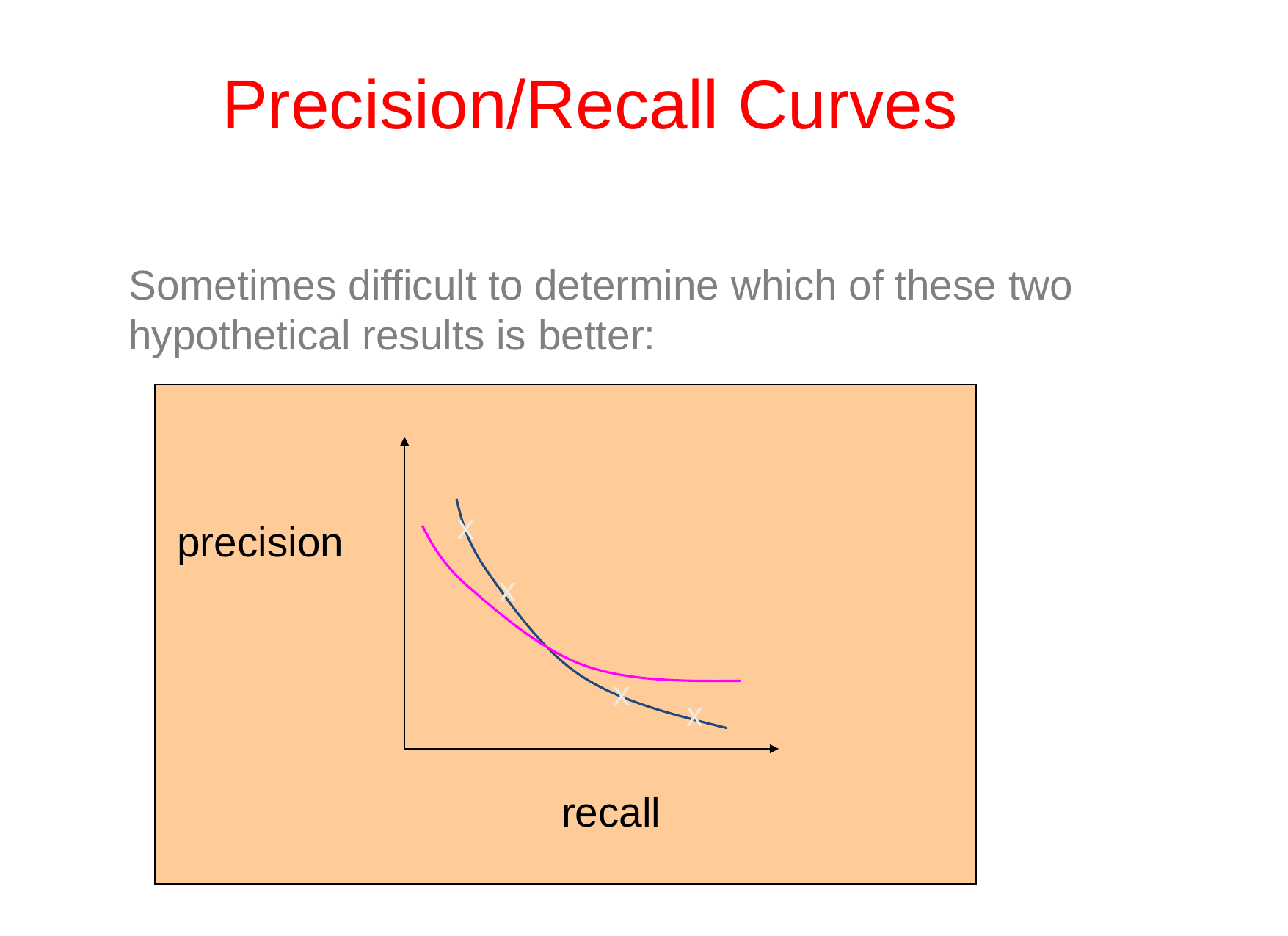

# Precision/Recall Curves
Sometimes difficult to determine which of these two hypothetical results is better:

x
precision
x
x
x
recall